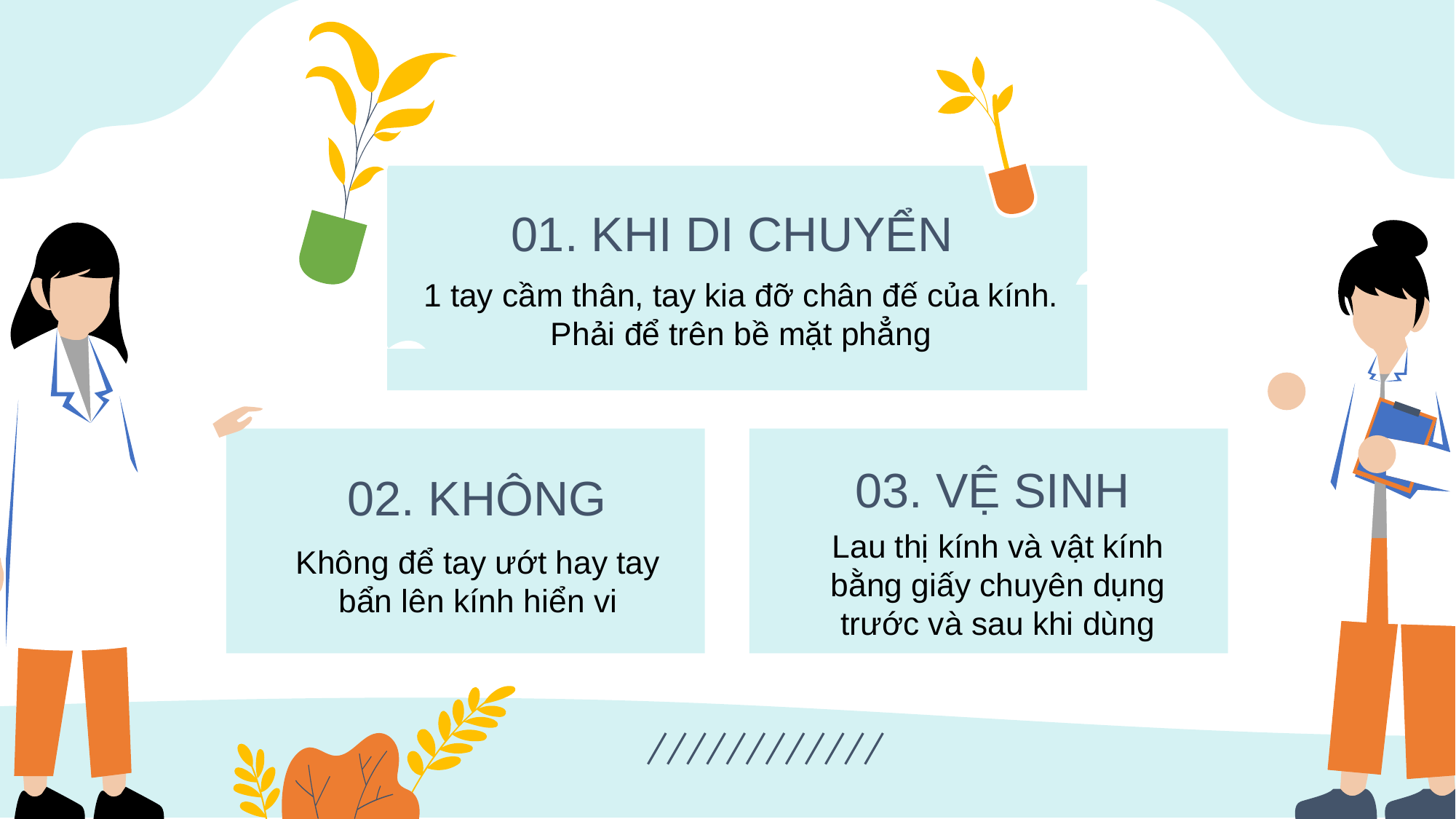

01. KHI DI CHUYỂN

1 tay cầm thân, tay kia đỡ chân đế của kính.
Phải để trên bề mặt phẳng

03. VỆ SINH
02. KHÔNG
Lau thị kính và vật kính bằng giấy chuyên dụng trước và sau khi dùng
Không để tay ướt hay tay bẩn lên kính hiển vi